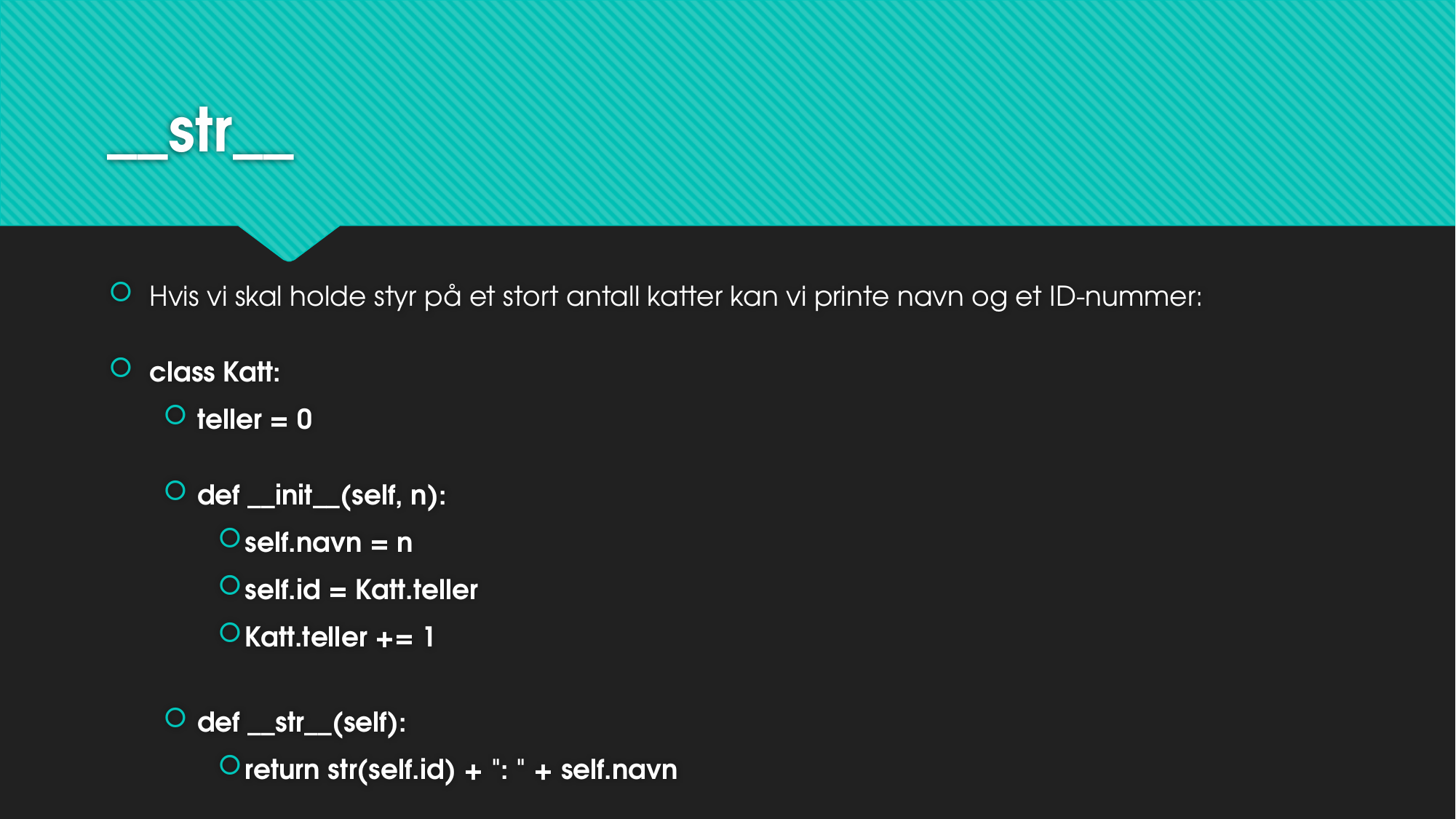

# __str__
Hvis vi skal holde styr på et stort antall katter kan vi printe navn og et ID-nummer:

class Katt:
teller = 0

def __init__(self, n):
self.navn = n
self.id = Katt.teller
Katt.teller += 1

def __str__(self):
return str(self.id) + ": " + self.navn